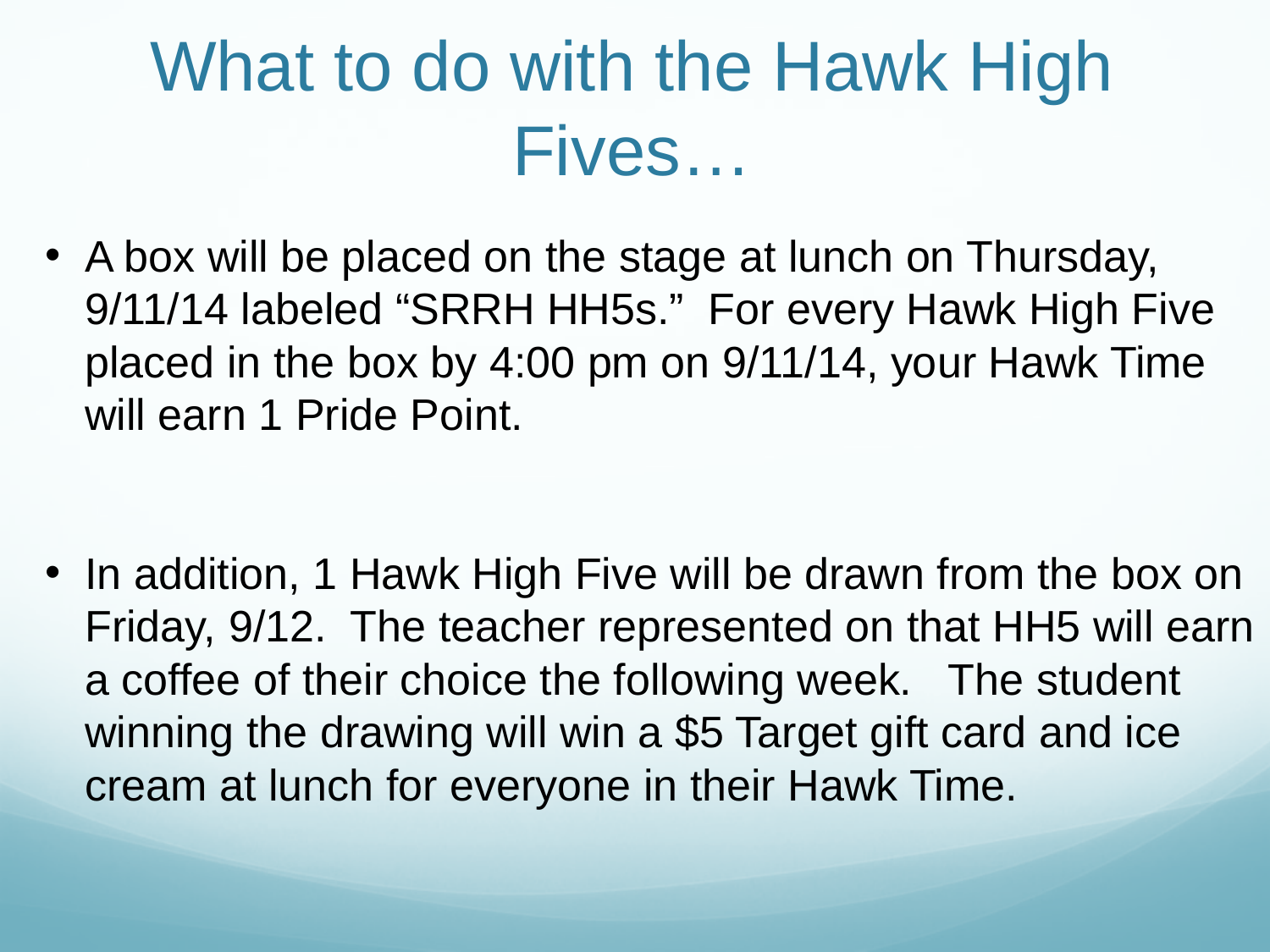

# What to do with the Hawk High Fives…
A box will be placed on the stage at lunch on Thursday, 9/11/14 labeled “SRRH HH5s.”  For every Hawk High Five placed in the box by 4:00 pm on 9/11/14, your Hawk Time will earn 1 Pride Point.

In addition, 1 Hawk High Five will be drawn from the box on Friday, 9/12.  The teacher represented on that HH5 will earn a coffee of their choice the following week.   The student winning the drawing will win a $5 Target gift card and ice cream at lunch for everyone in their Hawk Time.